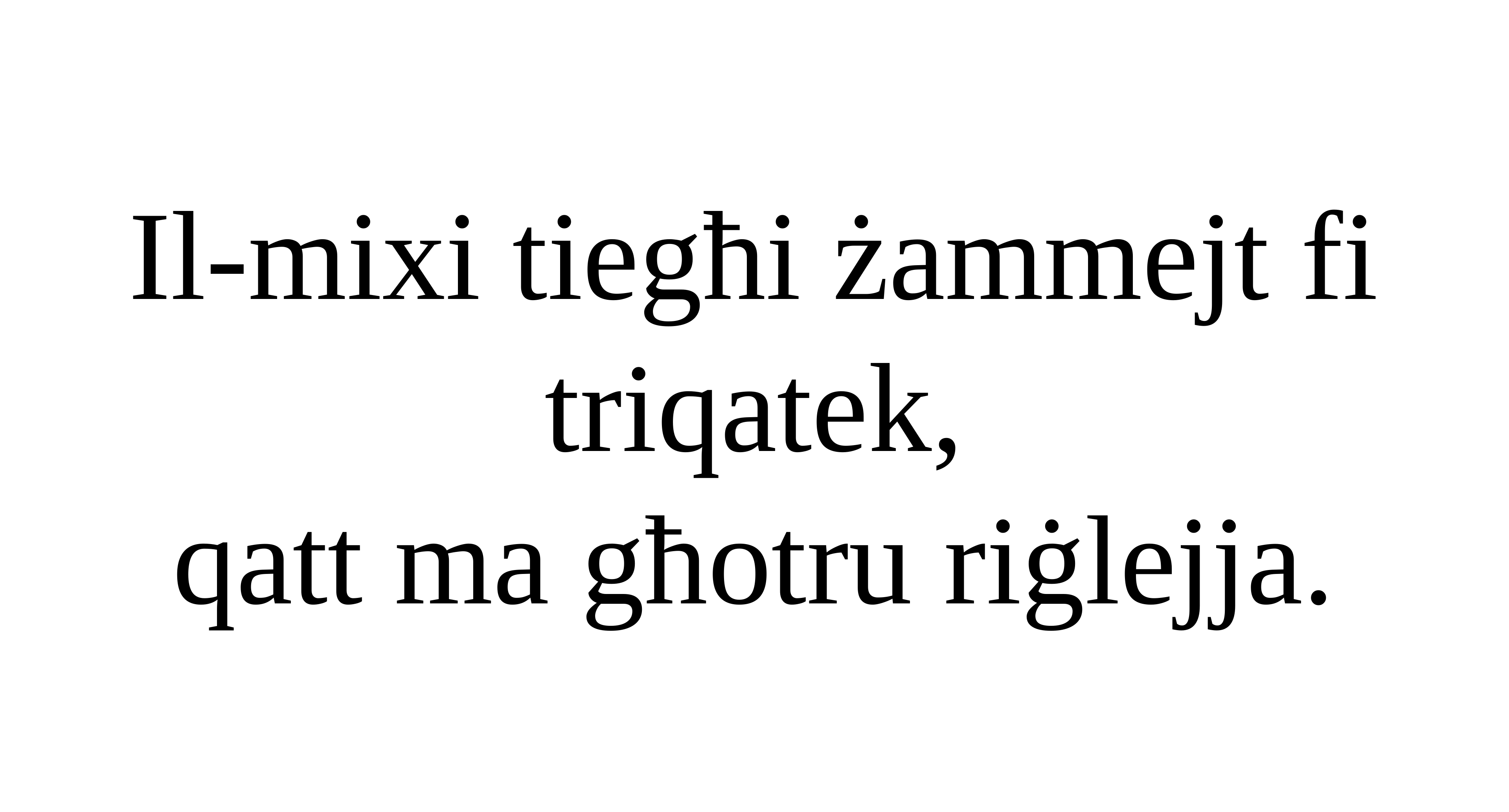

Il-mixi tiegħi żammejt fi triqatek,
qatt ma għotru riġlejja.